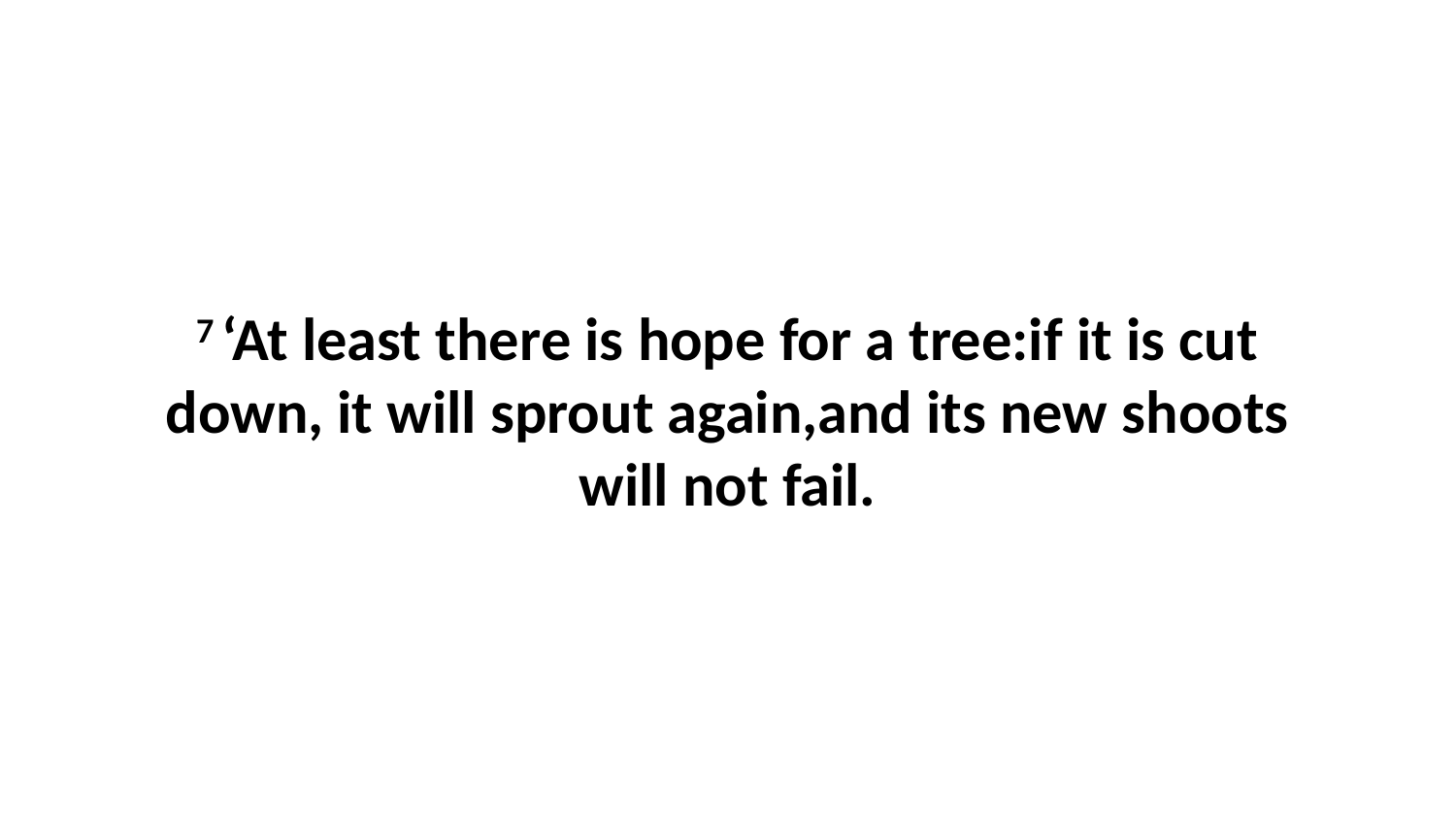

7 ‘At least there is hope for a tree:if it is cut down, it will sprout again,and its new shoots will not fail.